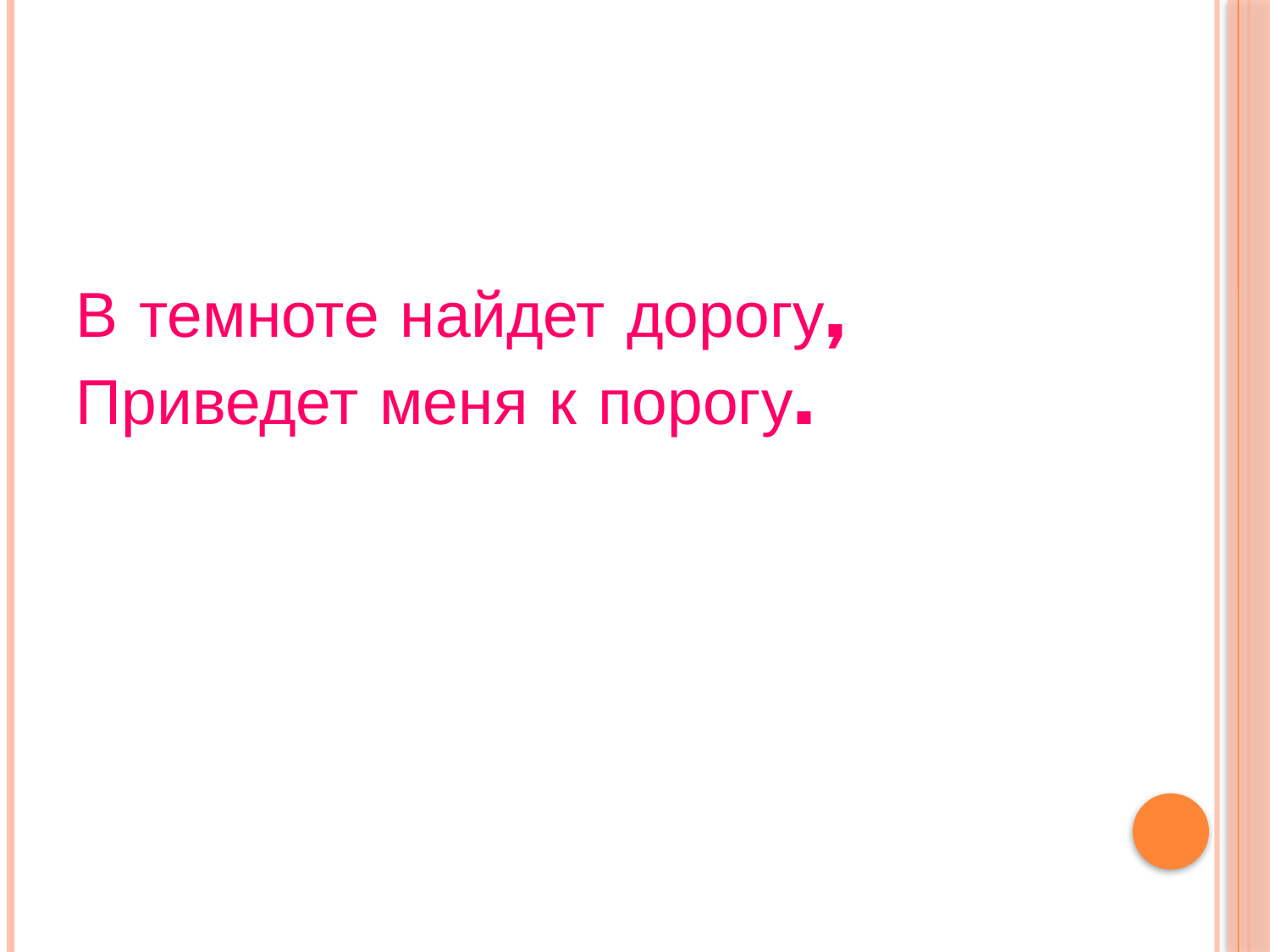

#
В темноте найдет дорогу,
Приведет меня к порогу.